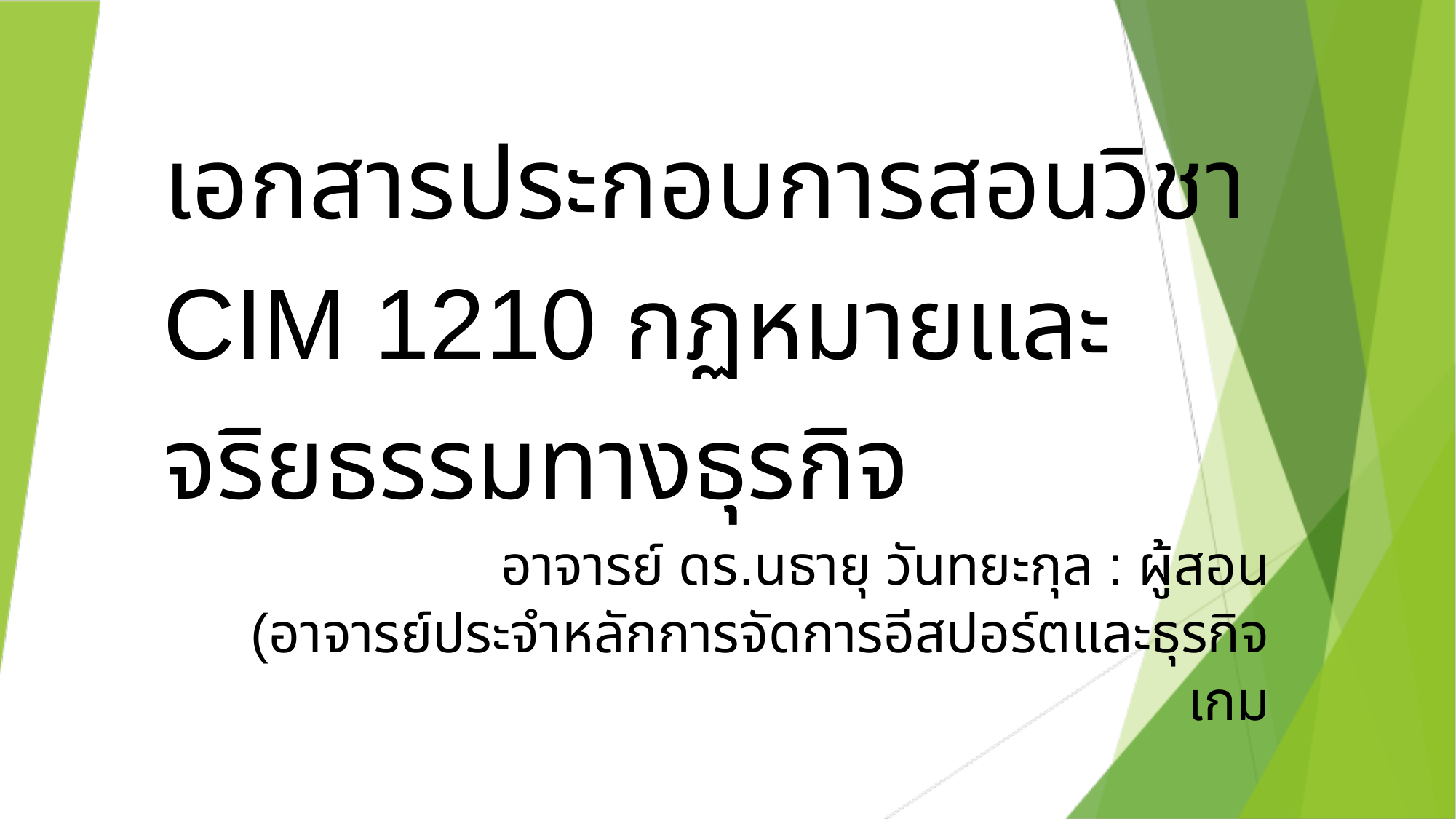

เอกสารประกอบการสอนวิชา
CIM 1210 กฏหมายและจริยธรรมทางธุรกิจ

อาจารย์ ดร.นธายุ วันทยะกุล : ผู้สอน
(อาจารย์ประจำหลักการจัดการอีสปอร์ตและธุรกิจเกม